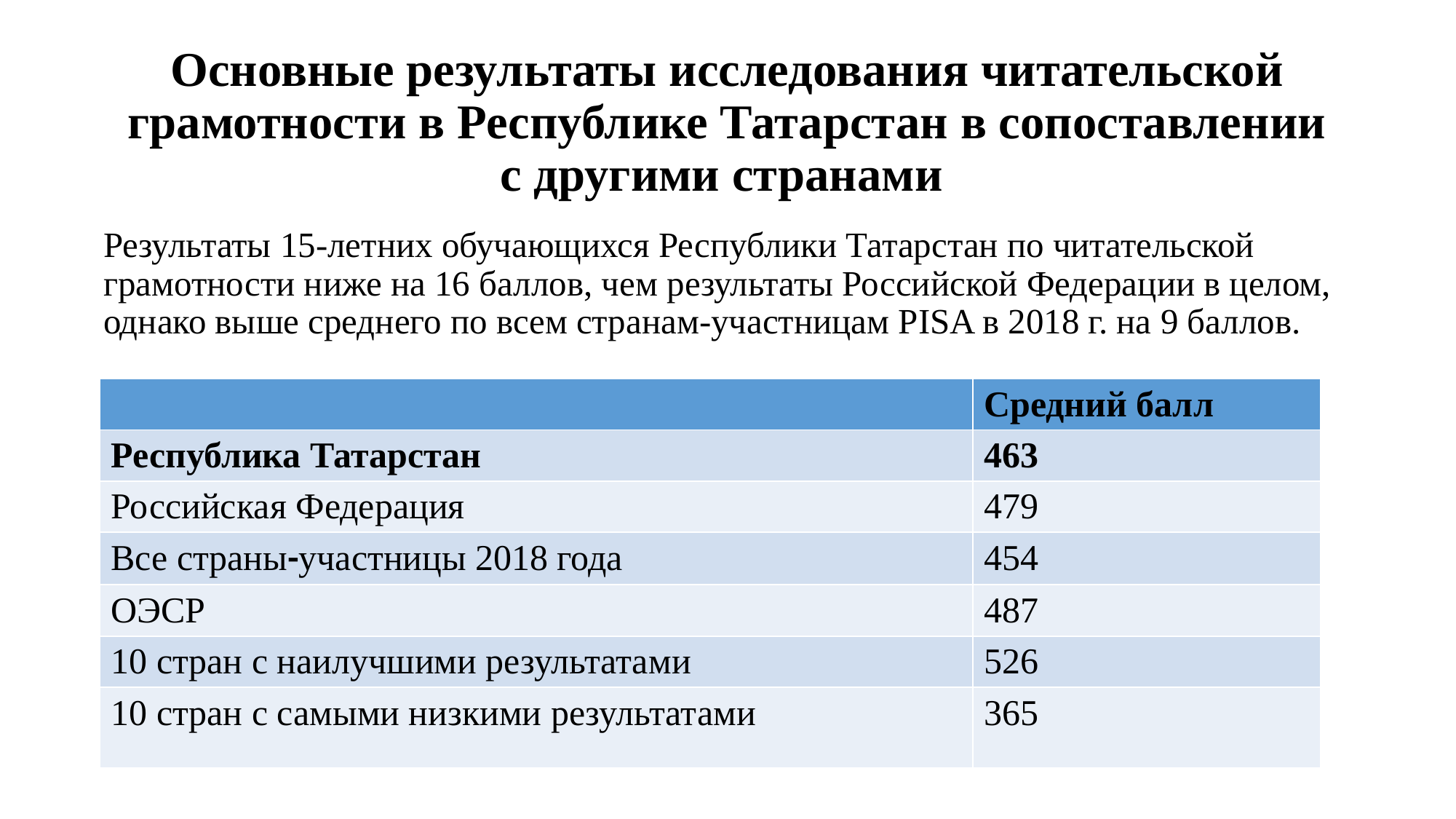

# Основные результаты исследования читательской грамотности в Республике Татарстан в сопоставлении с другими странами
Результаты 15-летних обучающихся Республики Татарстан по читательской грамотности ниже на 16 баллов, чем результаты Российской Федерации в целом, однако выше среднего по всем странам-участницам PISA в 2018 г. на 9 баллов.

|  | Средний балл |
| --- | --- |
| Республика Татарстан | 463 |
| Российская Федерация | 479 |
| Все страны-участницы 2018 года | 454 |
| ОЭСР | 487 |
| 10 стран с наилучшими результатами | 526 |
| 10 стран с самыми низкими результатами | 365 |